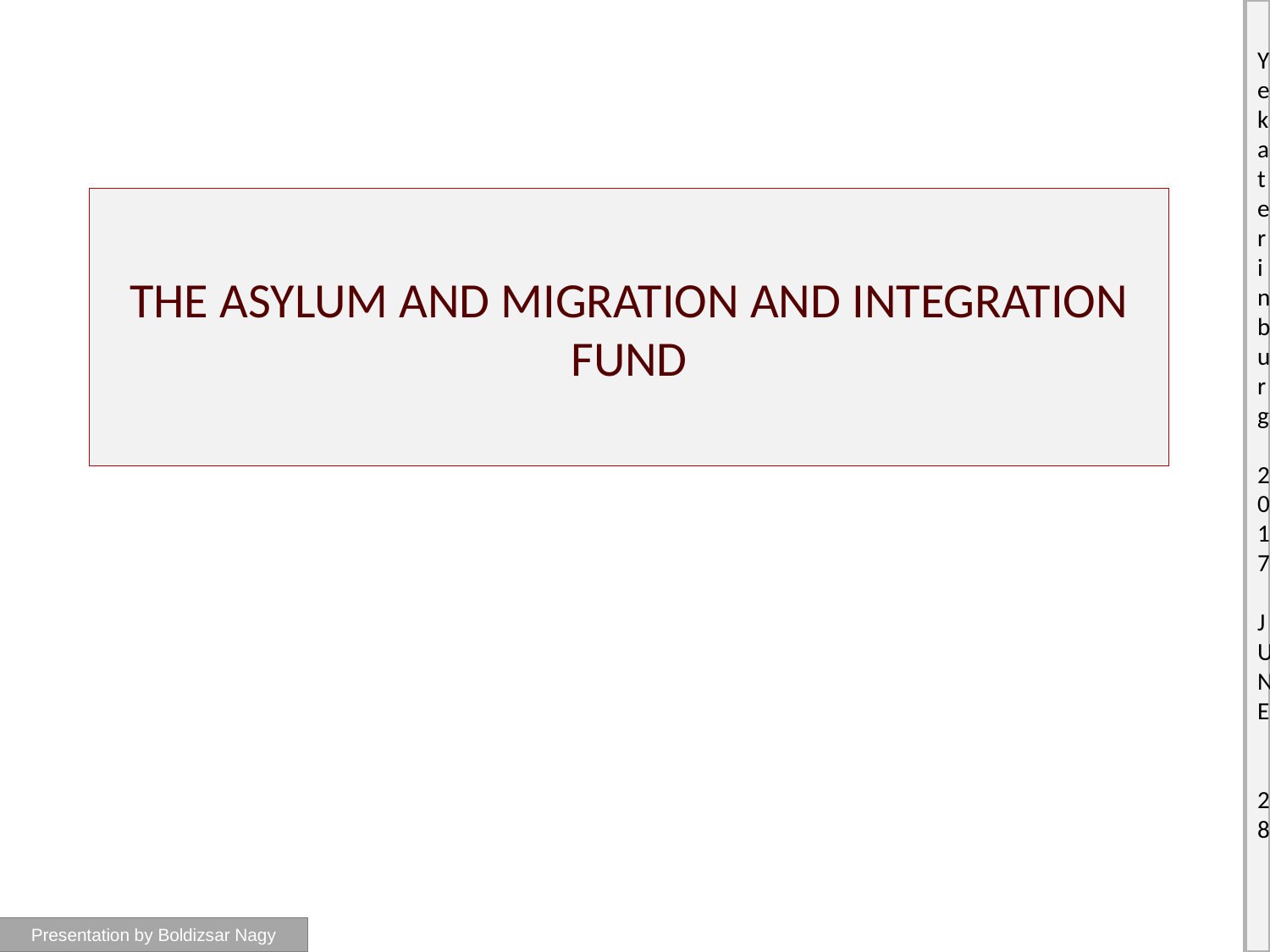

# THE ASYLUM AND MIGRATION AND INTEGRATION FUND